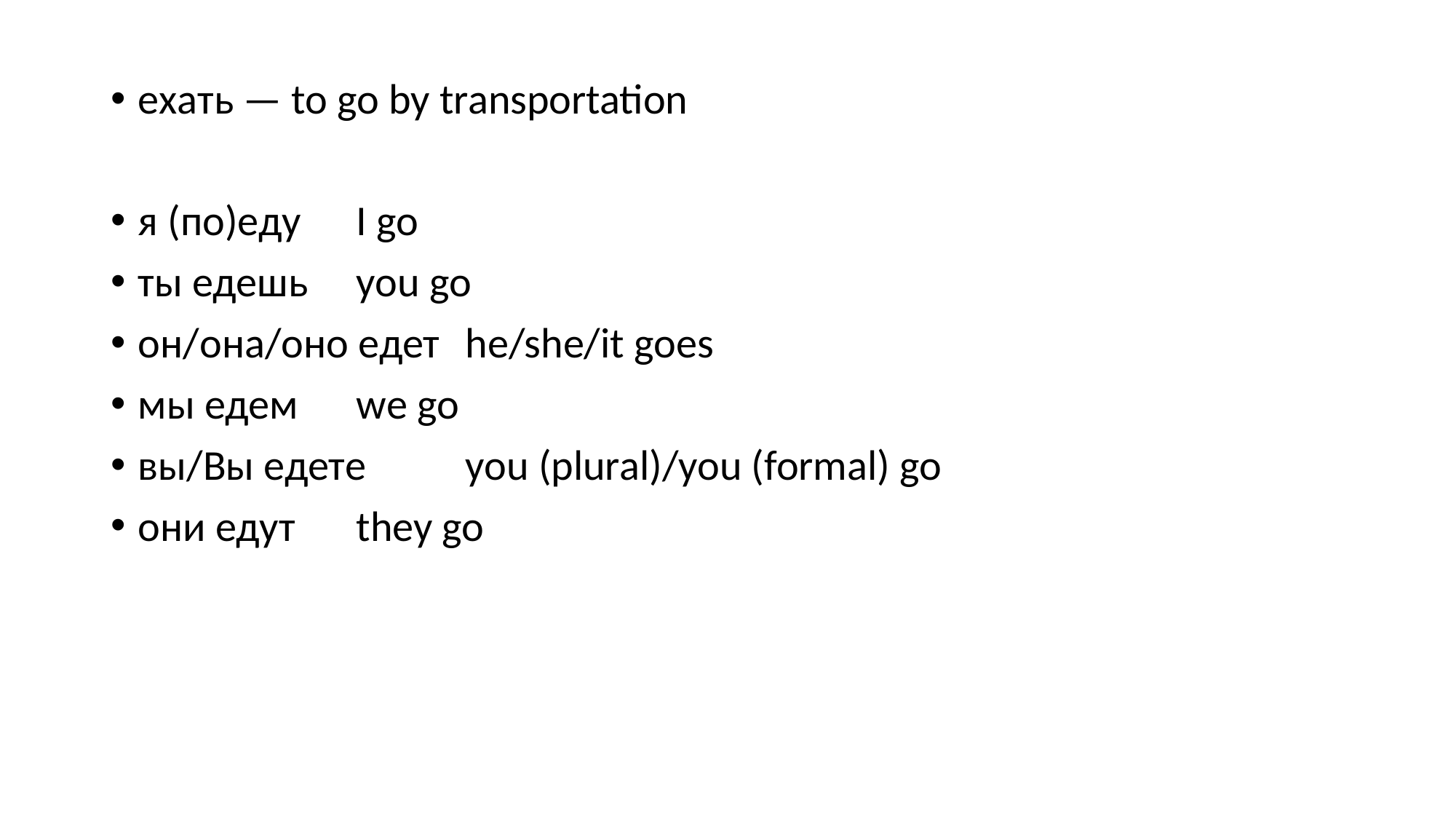

ехать — to go by transportation

я (по)еду	I go
ты едешь	you go
он/она/оно едет	he/she/it goes
мы едем	we go
вы/Вы едете	you (plural)/you (formal) go
они едут	they go